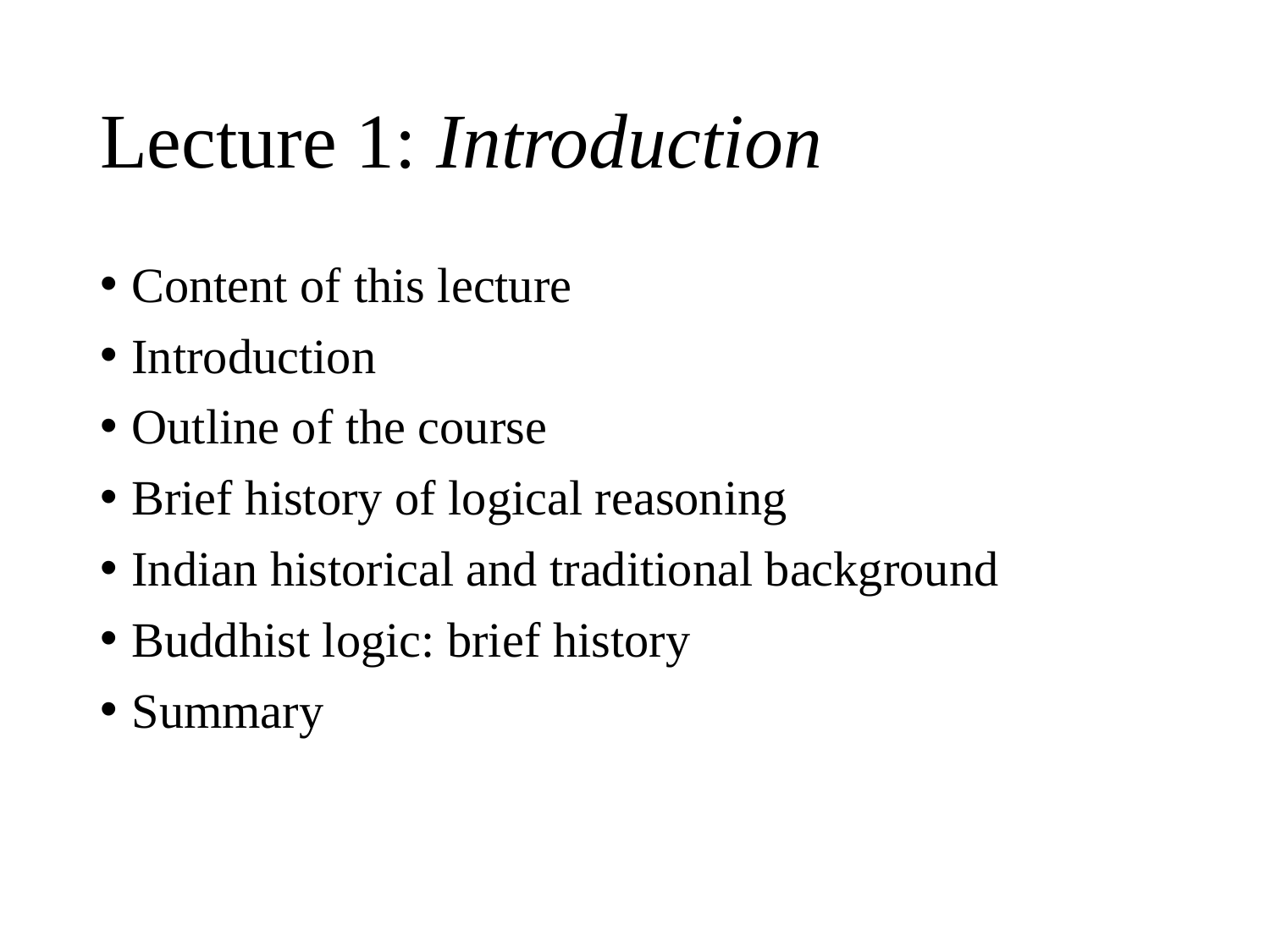

# Lecture 1: Introduction
Content of this lecture
Introduction
Outline of the course
Brief history of logical reasoning
Indian historical and traditional background
Buddhist logic: brief history
Summary